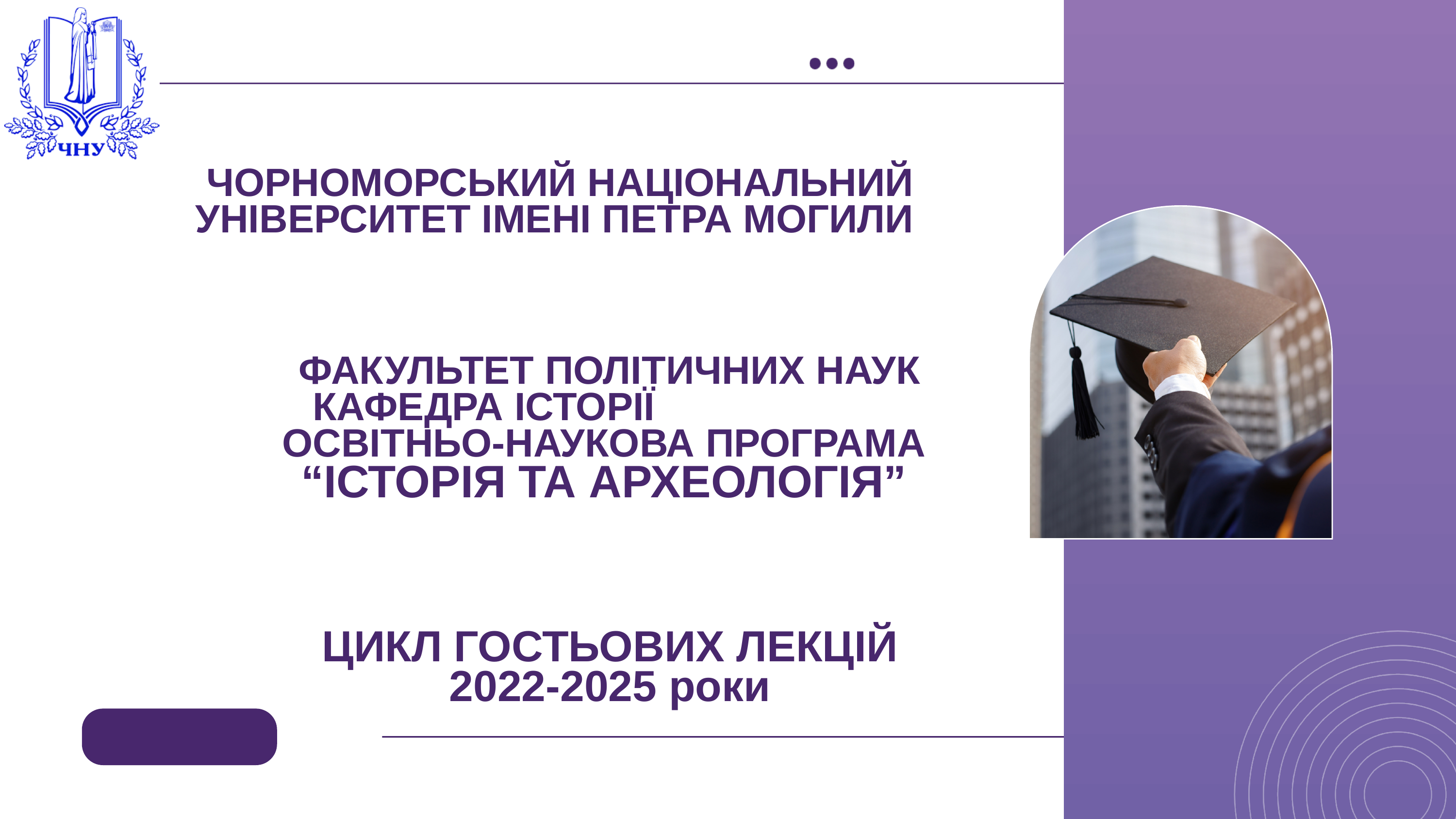

ЧОРНОМОРСЬКИЙ НАЦІОНАЛЬНИЙ УНІВЕРСИТЕТ ІМЕНІ ПЕТРА МОГИЛИ

 ФАКУЛЬТЕТ ПОЛІТИЧНИХ НАУК
 КАФЕДРА ІСТОРІЇ                        ОСВІТНЬО-НАУКОВА ПРОГРАМА
“ІСТОРІЯ ТА АРХЕОЛОГІЯ”

 ЦИКЛ ГОСТЬОВИХ ЛЕКЦІЙ
 2022-2025 роки